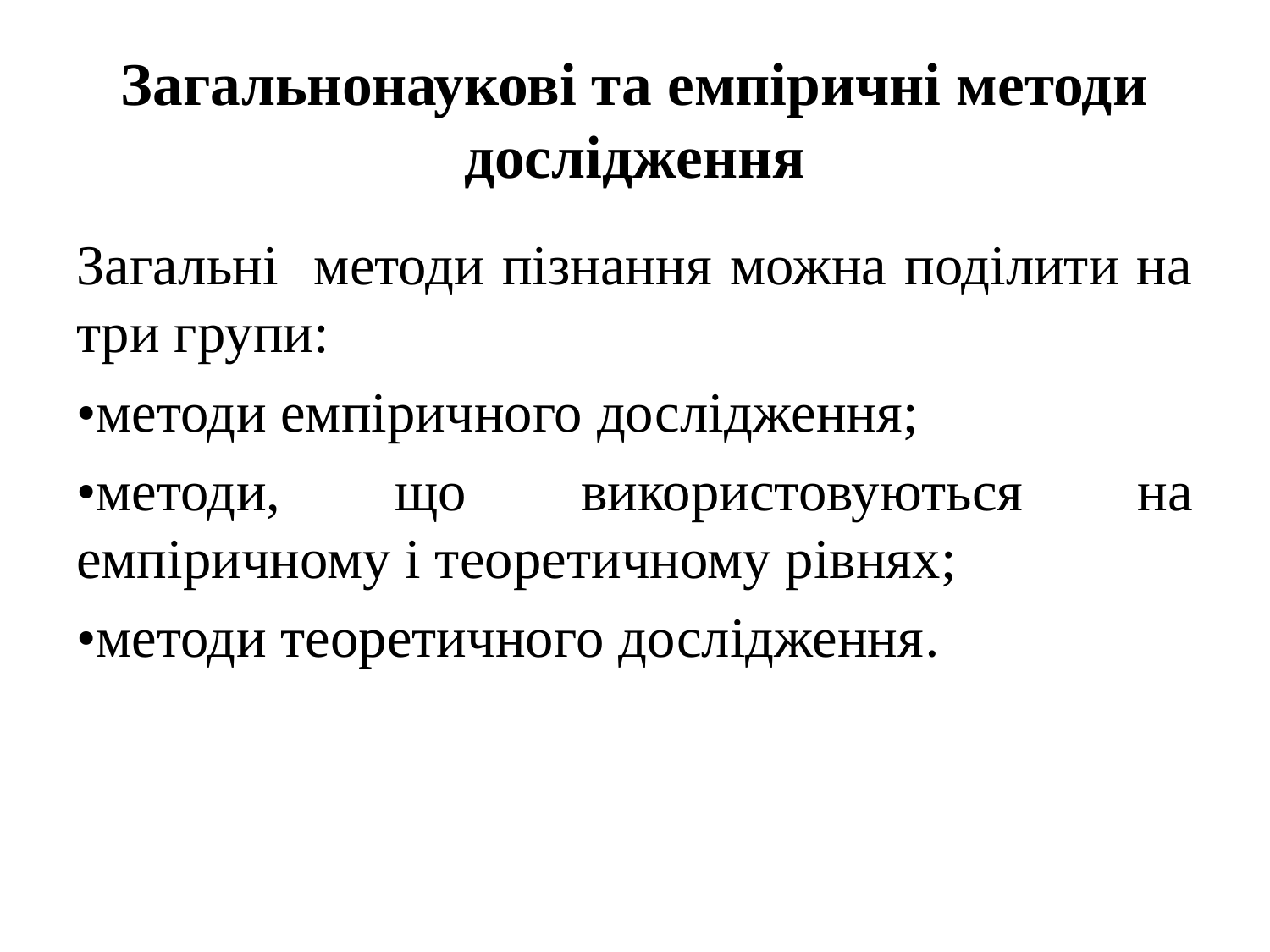

# Загальнонаукові та емпіричні методи дослідження
Загальні  методи пізнання можна поділити на три групи:
•методи емпіричного дослідження;
•методи, що використовуються на емпіричному і теоретичному рівнях;
•методи теоретичного дослідження.